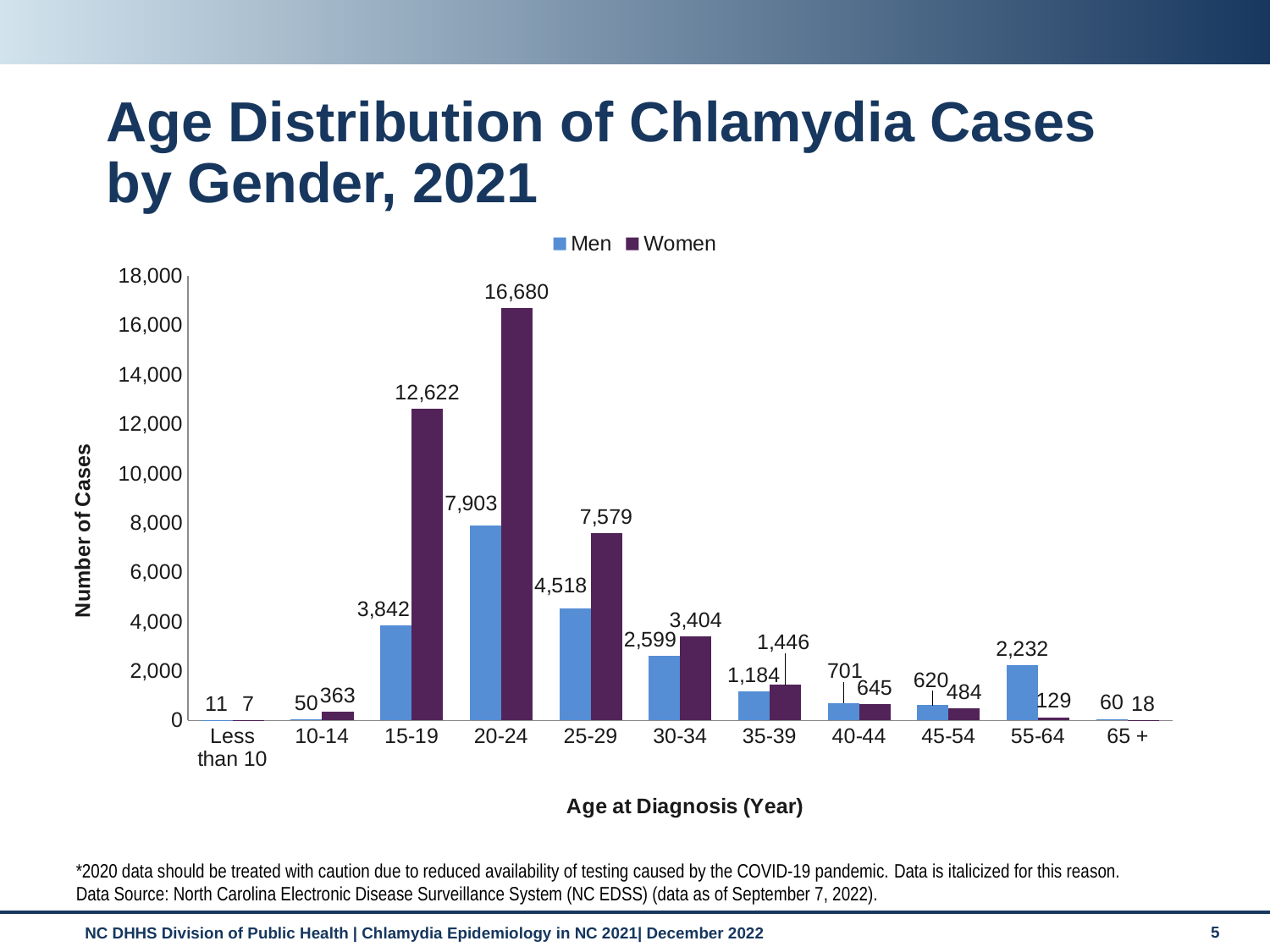

# Age Distribution of Chlamydia Cases by Gender, 2021

### Chart

| Category | Men | Women |
|---|---|---|
| Less than 10 | 11.0 | 7.0 |
| 10-14 | 50.0 | 363.0 |
| 15-19 | 3842.0 | 12622.0 |
| 20-24 | 7903.0 | 16680.0 |
| 25-29 | 4518.0 | 7579.0 |
| 30-34 | 2599.0 | 3404.0 |
| 35-39 | 1184.0 | 1446.0 |
| 40-44 | 701.0 | 645.0 |
| 45-54 | 620.0 | 484.0 |
| 55-64 | 2232.0 | 129.0 |
| 65 + | 60.0 | 18.0 |
*2020 data should be treated with caution due to reduced availability of testing caused by the COVID-19 pandemic. Data is italicized for this reason.
Data Source: North Carolina Electronic Disease Surveillance System (NC EDSS) (data as of September 7, 2022).